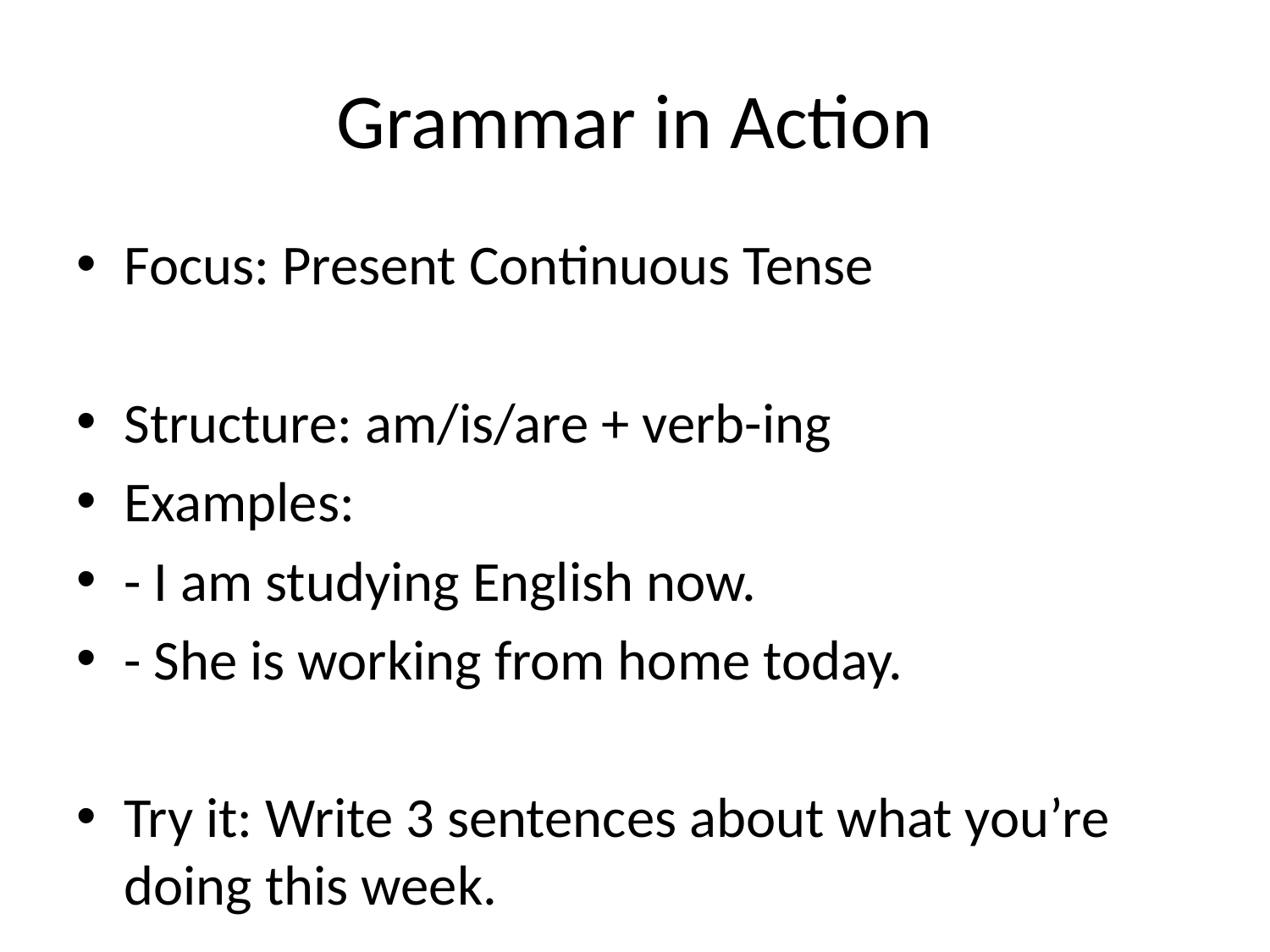

# Grammar in Action
Focus: Present Continuous Tense

Structure: am/is/are + verb-ing
Examples:
- I am studying English now.
- She is working from home today.

Try it: Write 3 sentences about what you’re doing this week.